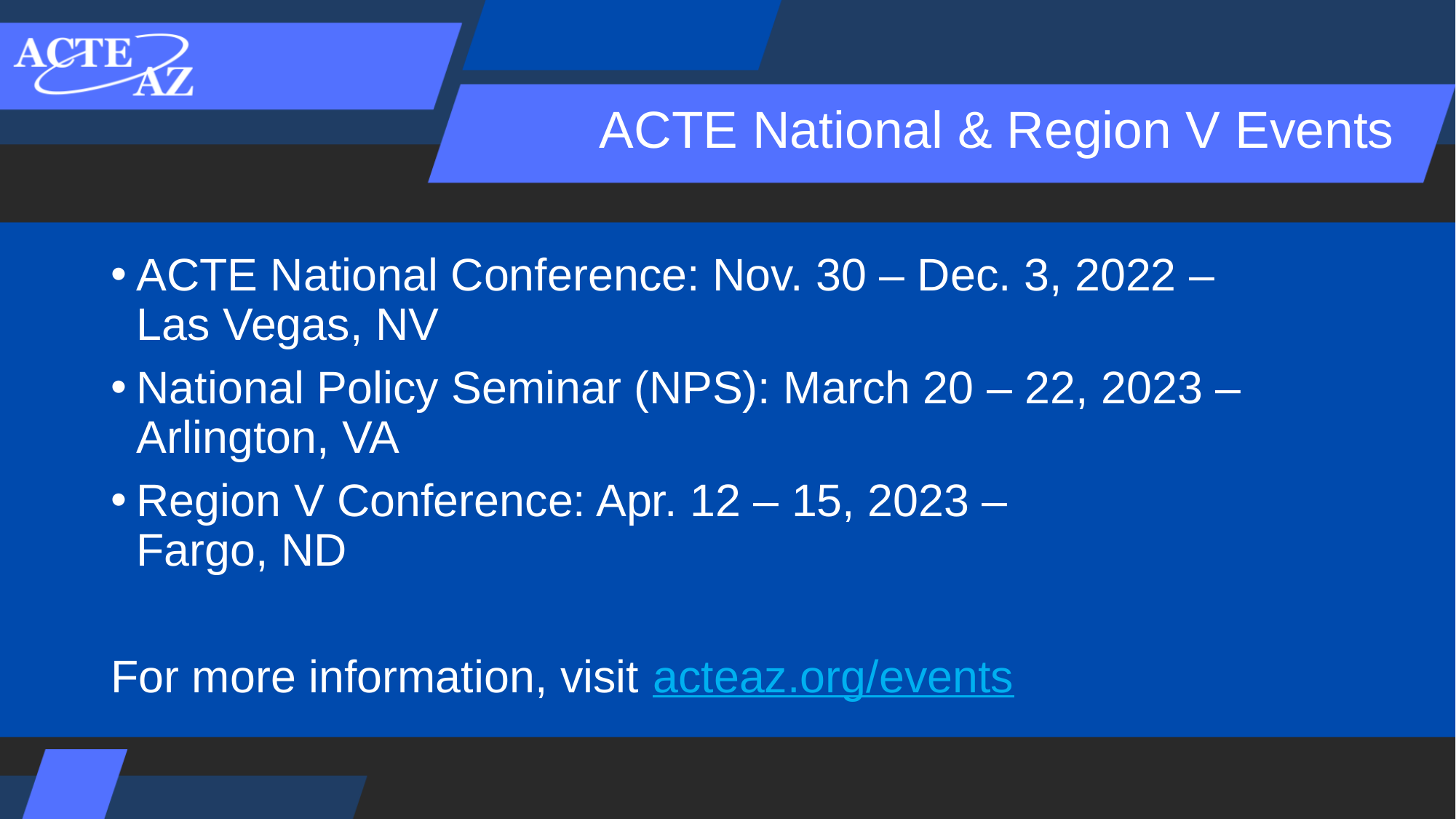

# ACTE National & Region V Events
ACTE National Conference: Nov. 30 – Dec. 3, 2022 –
Las Vegas, NV
National Policy Seminar (NPS): March 20 – 22, 2023 –Arlington, VA
Region V Conference: Apr. 12 – 15, 2023 –
Fargo, ND

For more information, visit acteaz.org/events